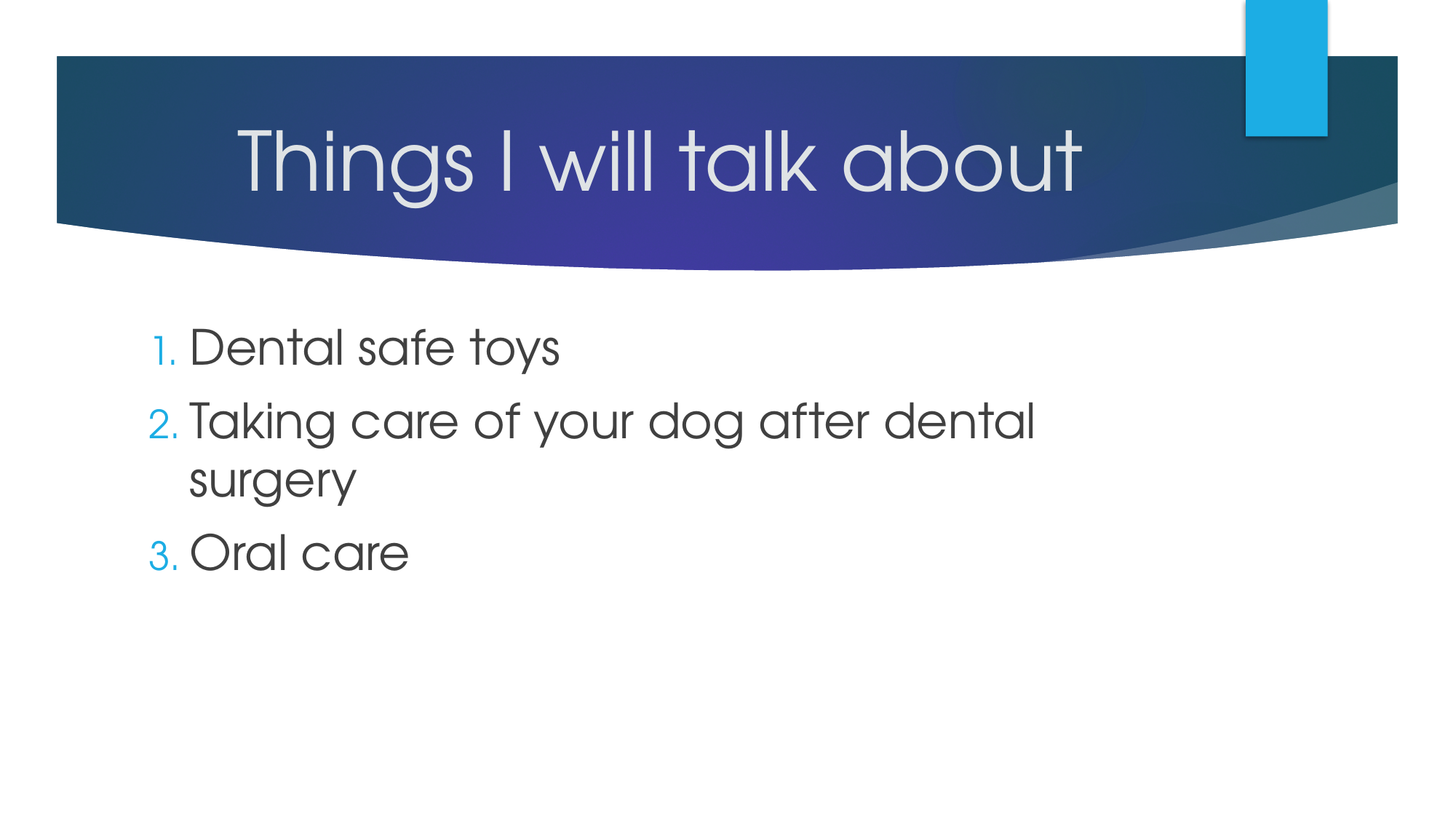

# Things I will talk about
Dental safe toys
Taking care of your dog after dental surgery
Oral care